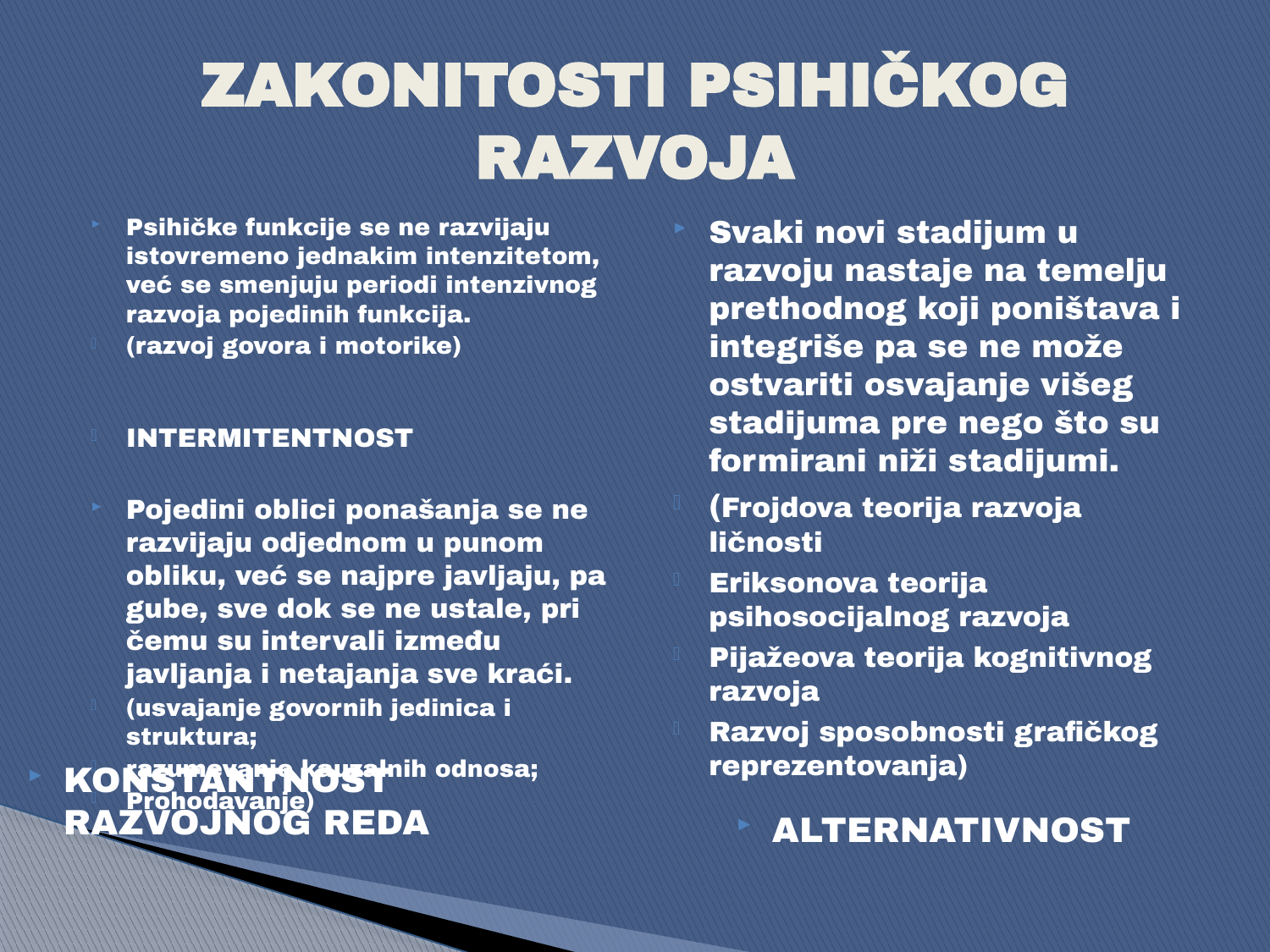

# ZAKONITOSTI PSIHIČKOG RAZVOJA
Psihičke funkcije se ne razvijaju istovremeno jednakim intenzitetom, već se smenjuju periodi intenzivnog razvoja pojedinih funkcija.
(razvoj govora i motorike)

INTERMITENTNOST

Pojedini oblici ponašanja se ne razvijaju odjednom u punom obliku, već se najpre javljaju, pa gube, sve dok se ne ustale, pri čemu su intervali između javljanja i netajanja sve kraći.
(usvajanje govornih jedinica i struktura;
razumevanje kauzalnih odnosa;
Prohodavanje)

Svaki novi stadijum u razvoju nastaje na temelju prethodnog koji poništava i integriše pa se ne može ostvariti osvajanje višeg stadijuma pre nego što su formirani niži stadijumi.
(Frojdova teorija razvoja ličnosti
Eriksonova teorija psihosocijalnog razvoja
Pijažeova teorija kognitivnog razvoja
Razvoj sposobnosti grafičkog reprezentovanja)
KONSTANTNOST RAZVOJNOG REDA

ALTERNATIVNOST